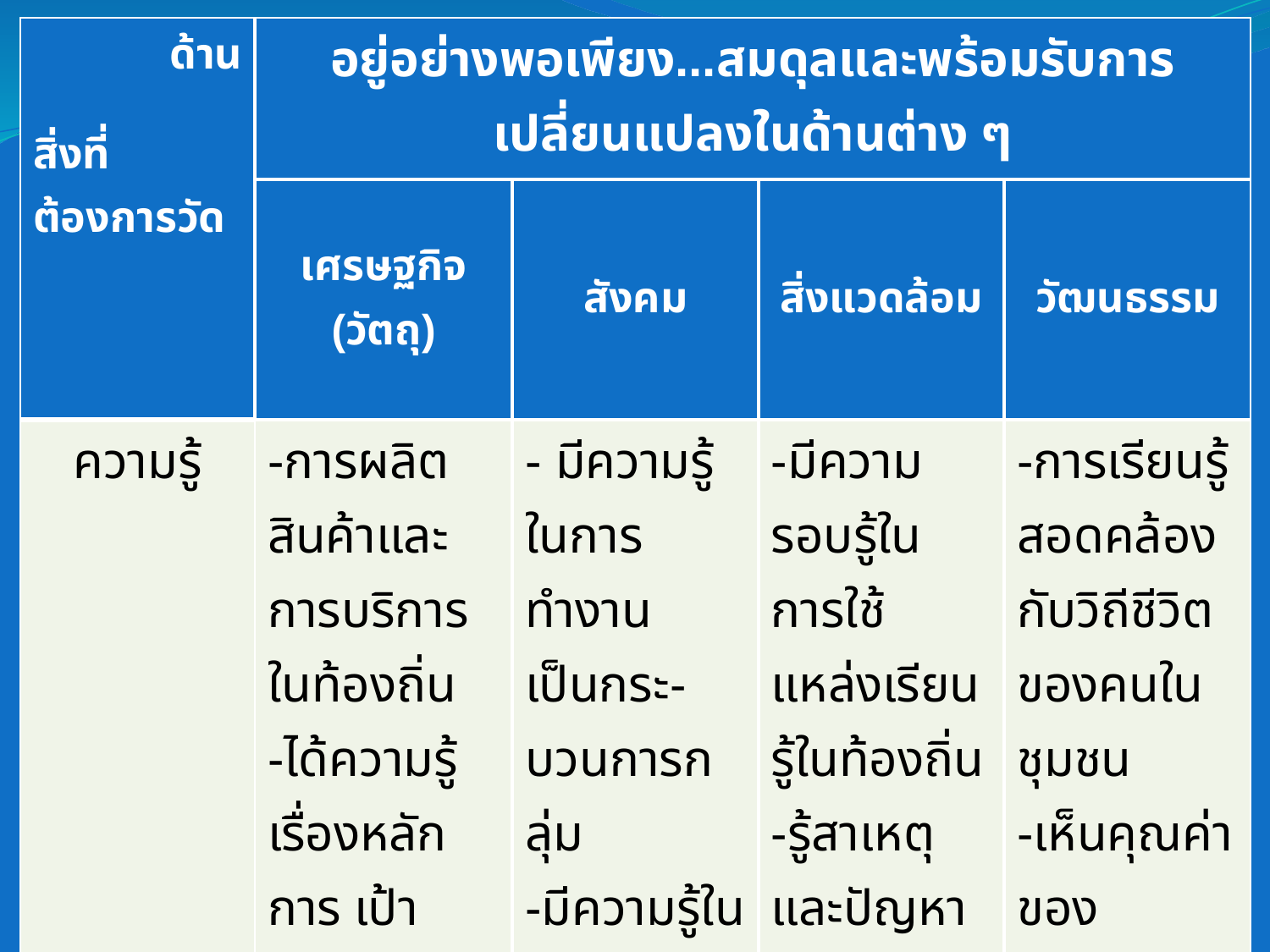

| ด้าน สิ่งที่ต้องการวัด | อยู่อย่างพอเพียง...สมดุลและพร้อมรับการเปลี่ยนแปลงในด้านต่าง ๆ |  |  |  |
| --- | --- | --- | --- | --- |
|  | เศรษฐกิจ (วัตถุ) | สังคม | สิ่งแวดล้อม | วัฒนธรรม |
| ความรู้ | -การผลิตสินค้าและการบริการในท้องถิ่น -ได้ความรู้ เรื่องหลักการ เป้าหมายปรัชญาของเศรษฐ- กิจพอเพียง - ปัญหาการผลิตสินค้าและการบริการในท้องถิ่น | - มีความรู้ในการทำงานเป็นกระ- บวนการกลุ่ม -มีความรู้ในการนำเสนองาน -การวางแผนการทำงานร่วมกันเป็นกลุ่ม | -มีความรอบรู้ในการใช้แหล่งเรียนรู้ในท้องถิ่น -รู้สาเหตุและปัญหาของการผลิตและการบริการผลิตภัณฑ์ในท้องถิ่น | -การเรียนรู้สอดคล้องกับวิถีชีวิตของคนในชุมชน -เห็นคุณค่าของภูมิปัญญา ท้องถิ่น |
21